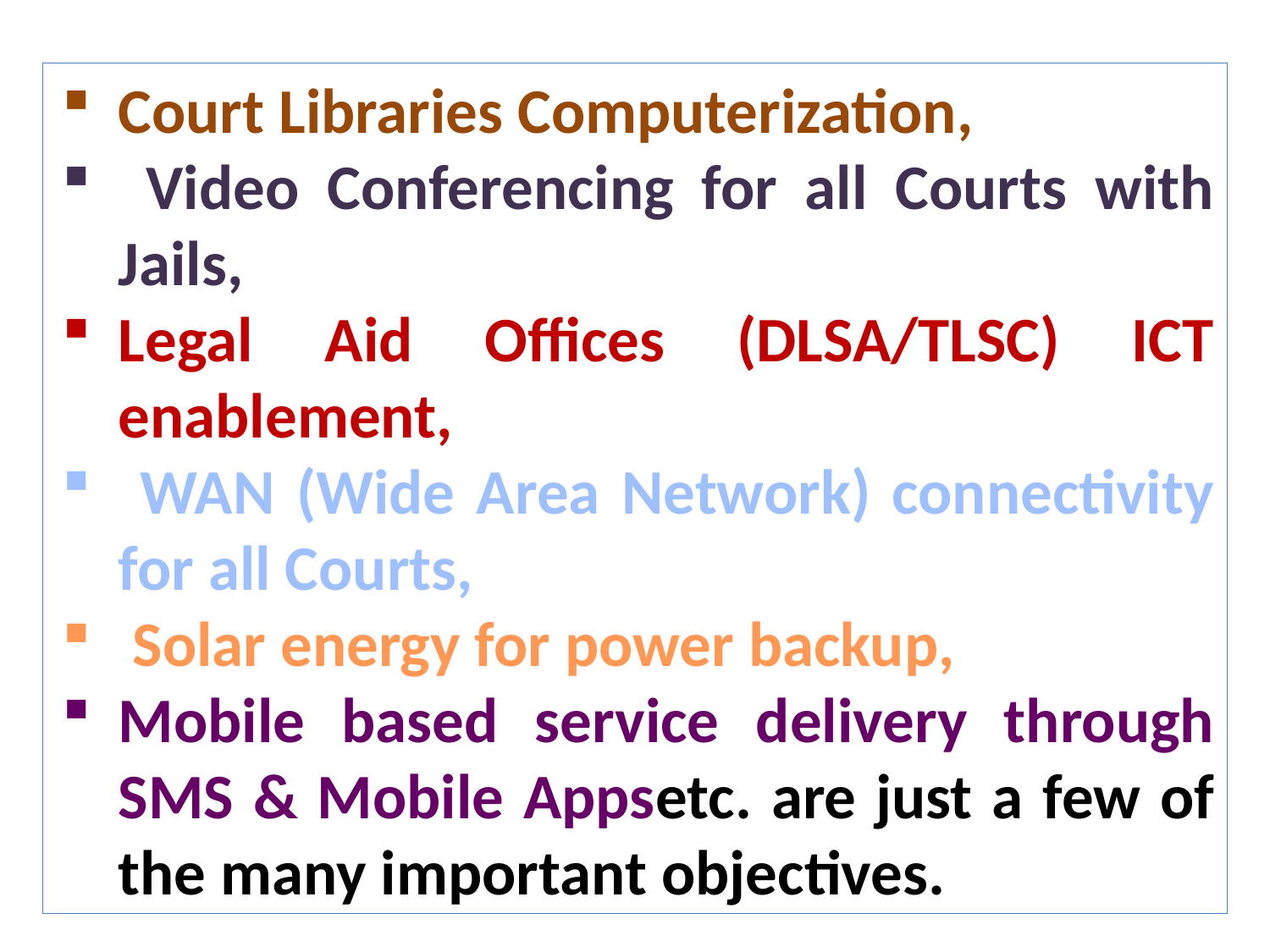

Court Libraries Computerization,
 Video Conferencing for all Courts with Jails,
Legal Aid Offices (DLSA/TLSC) ICT enablement,
 WAN (Wide Area Network) connectivity for all Courts,
 Solar energy for power backup,
Mobile based service delivery through SMS & Mobile Appsetc. are just a few of the many important objectives.